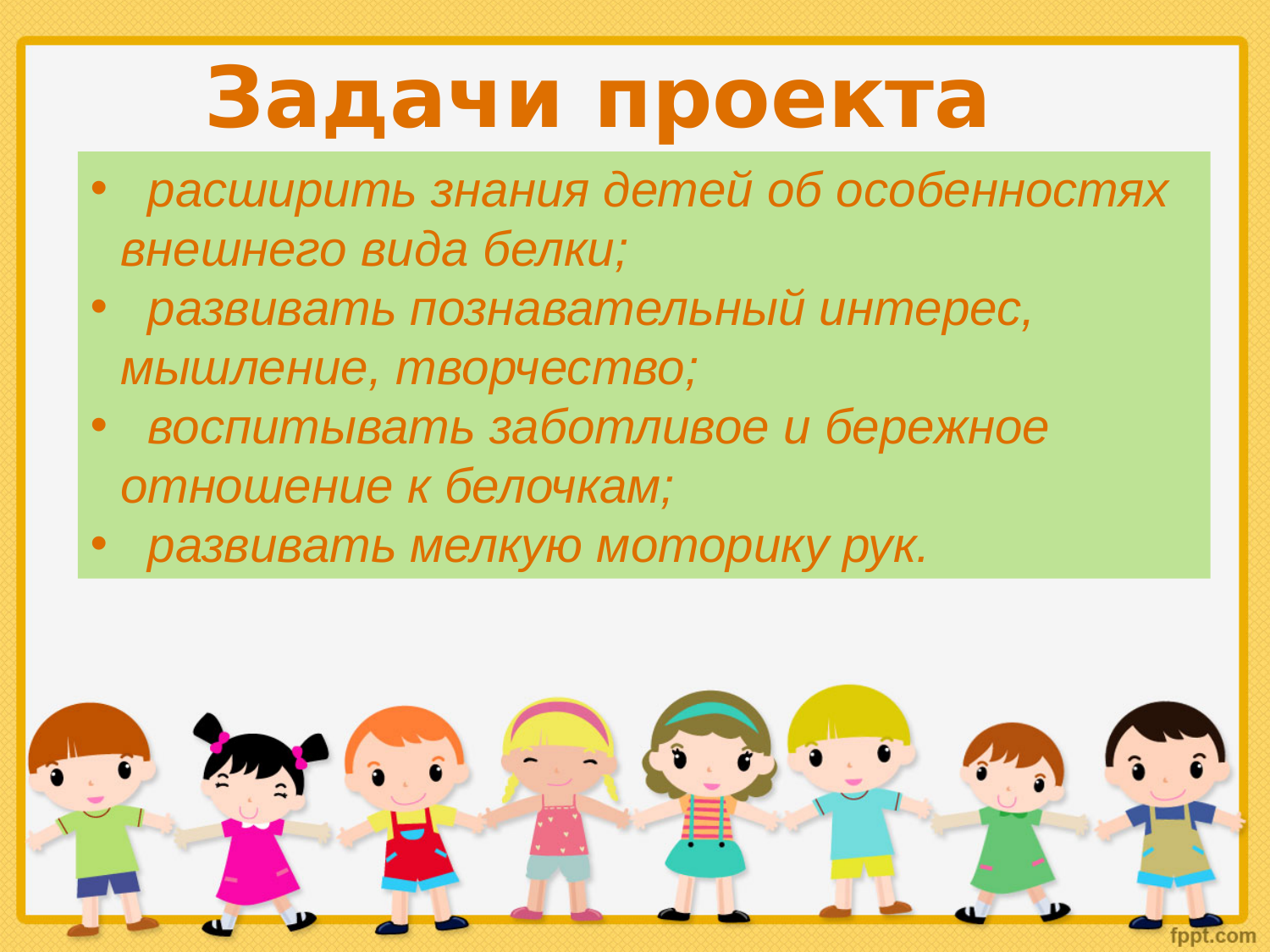

Задачи проекта
  расширить знания детей об особенностях внешнего вида белки;
  развивать познавательный интерес,   мышление, творчество;
  воспитывать заботливое и бережное отношение к белочкам;
  развивать мелкую моторику рук.